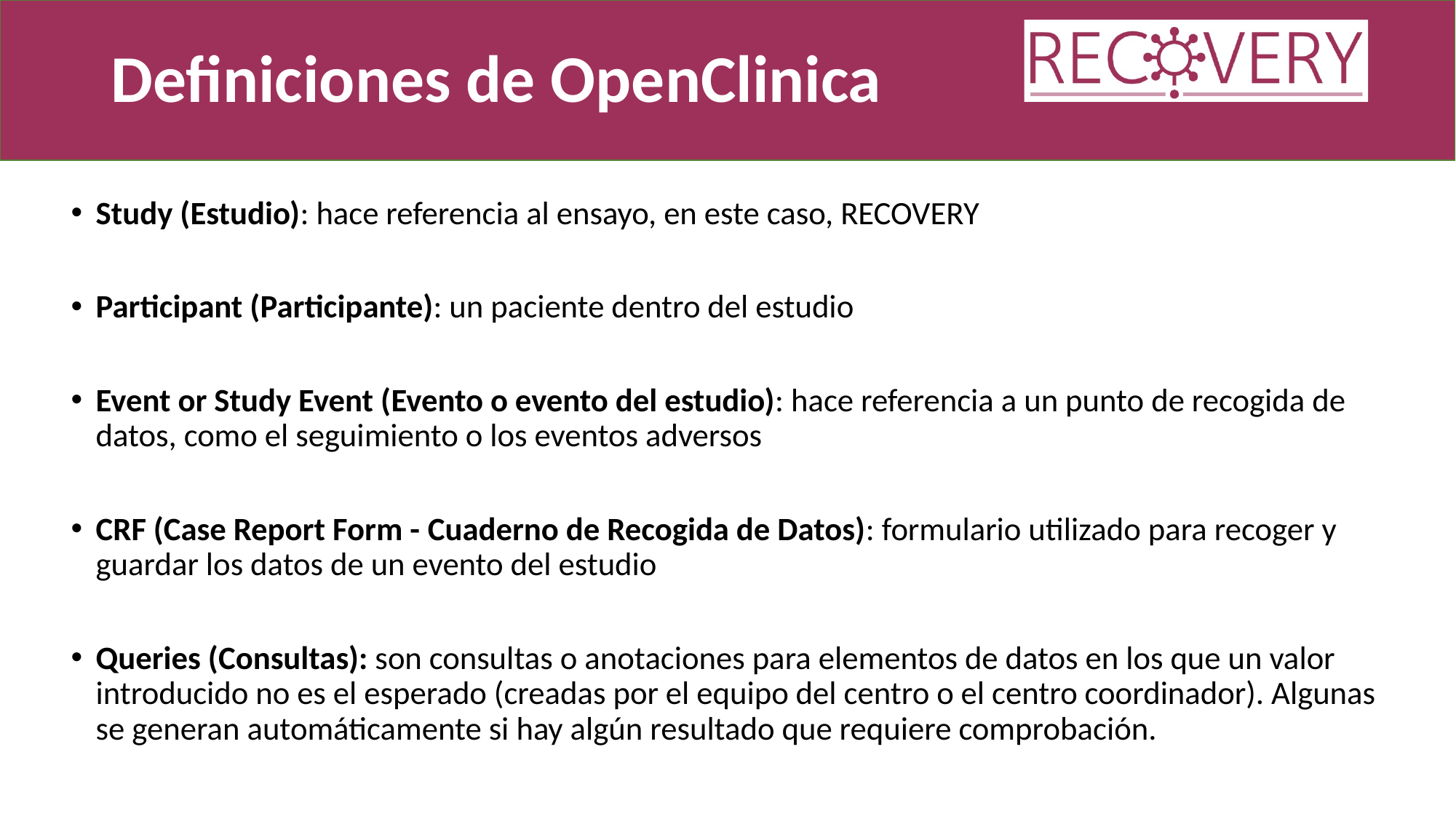

# Definiciones de OpenClinica
Study (Estudio): hace referencia al ensayo, en este caso, RECOVERY

Participant (Participante): un paciente dentro del estudio

Event or Study Event (Evento o evento del estudio): hace referencia a un punto de recogida de datos, como el seguimiento o los eventos adversos

CRF (Case Report Form - Cuaderno de Recogida de Datos): formulario utilizado para recoger y guardar los datos de un evento del estudio

Queries (Consultas): son consultas o anotaciones para elementos de datos en los que un valor introducido no es el esperado (creadas por el equipo del centro o el centro coordinador). Algunas se generan automáticamente si hay algún resultado que requiere comprobación.